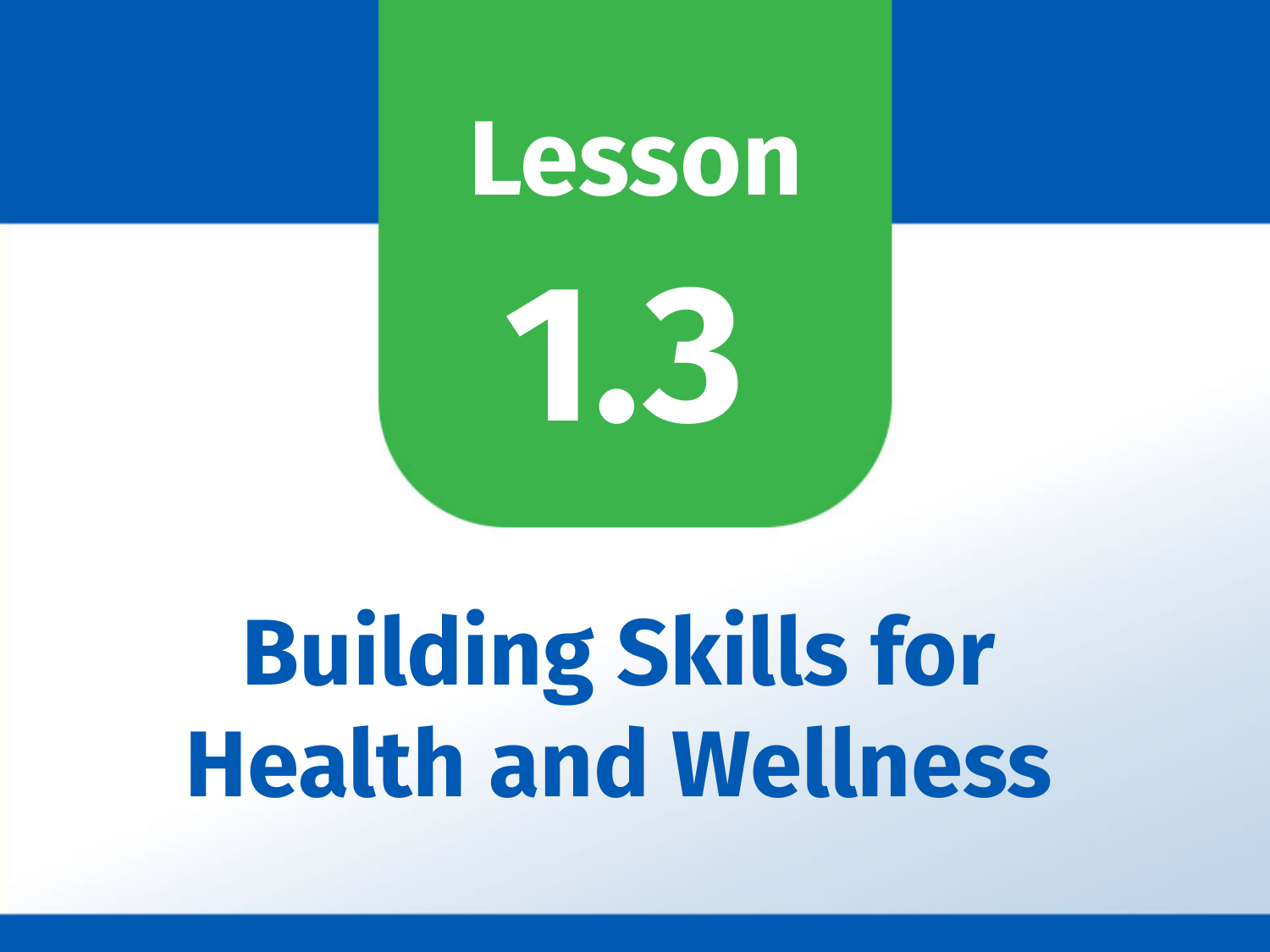

# 1.3
Building Skills for Health and Wellness